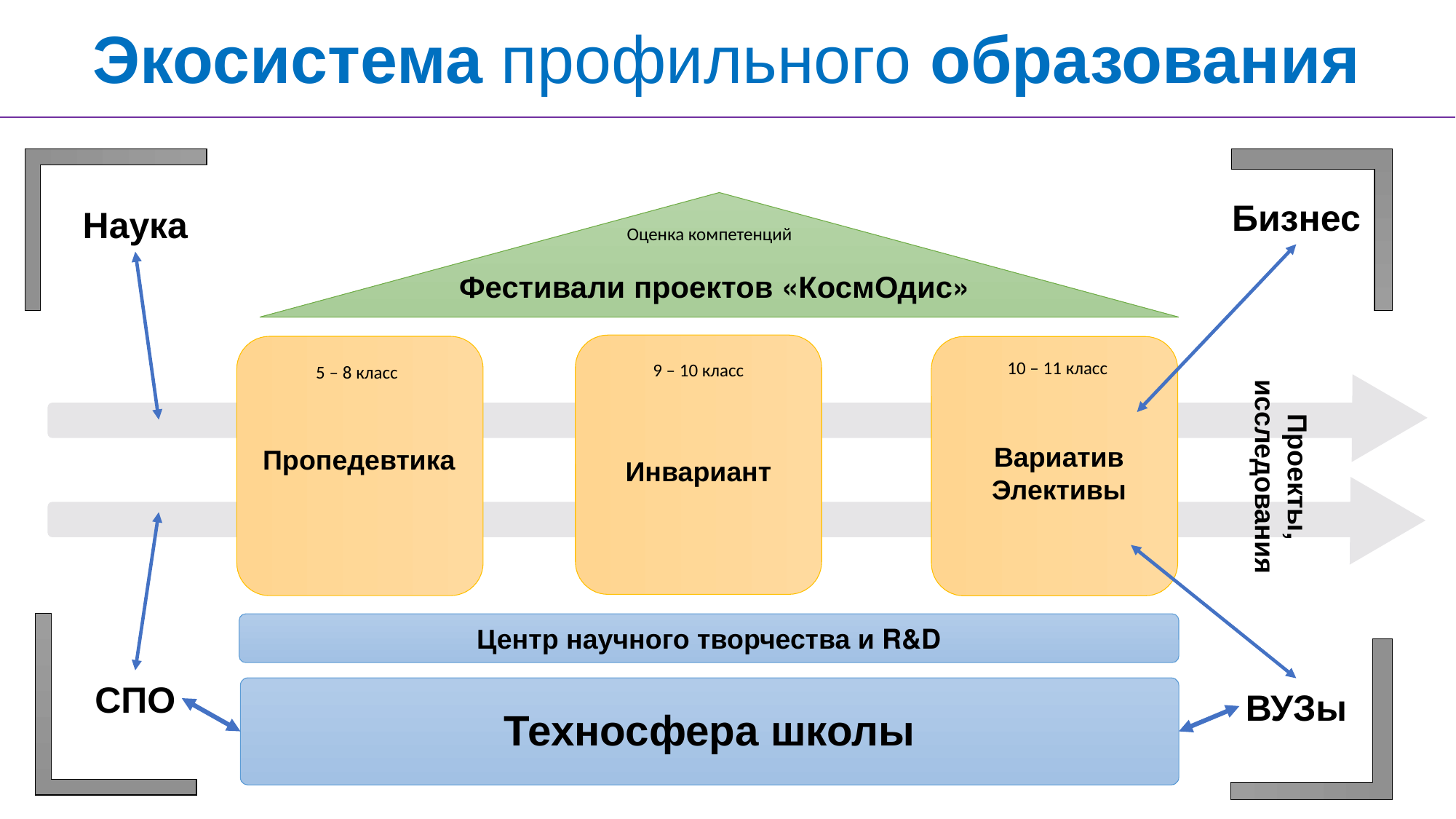

Экосистема профильного образования

Бизнес

Наука
Оценка компетенций
Фестивали проектов «КосмОдис»

10 – 11 класс
9 – 10 класс
5 – 8 класс

Вариатив
Элективы
Пропедевтика
Проекты, исследования
Инвариант

Центр научного творчества и R&D

СПО

ВУЗы
Техносфера школы